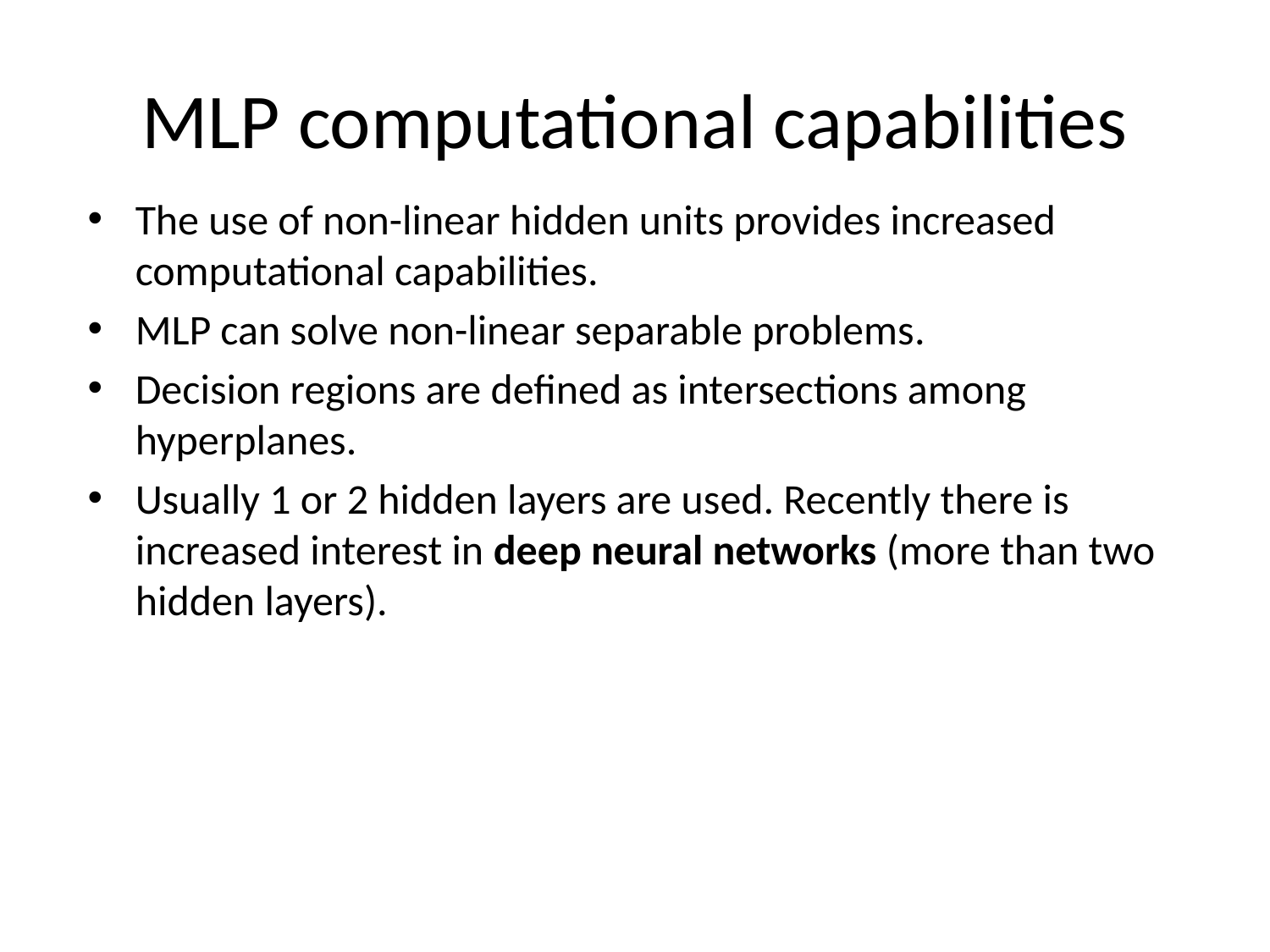

# MLP computational capabilities
The use of non-linear hidden units provides increased computational capabilities.
MLP can solve non-linear separable problems.
Decision regions are defined as intersections among hyperplanes.
Usually 1 or 2 hidden layers are used. Recently there is increased interest in deep neural networks (more than two hidden layers).